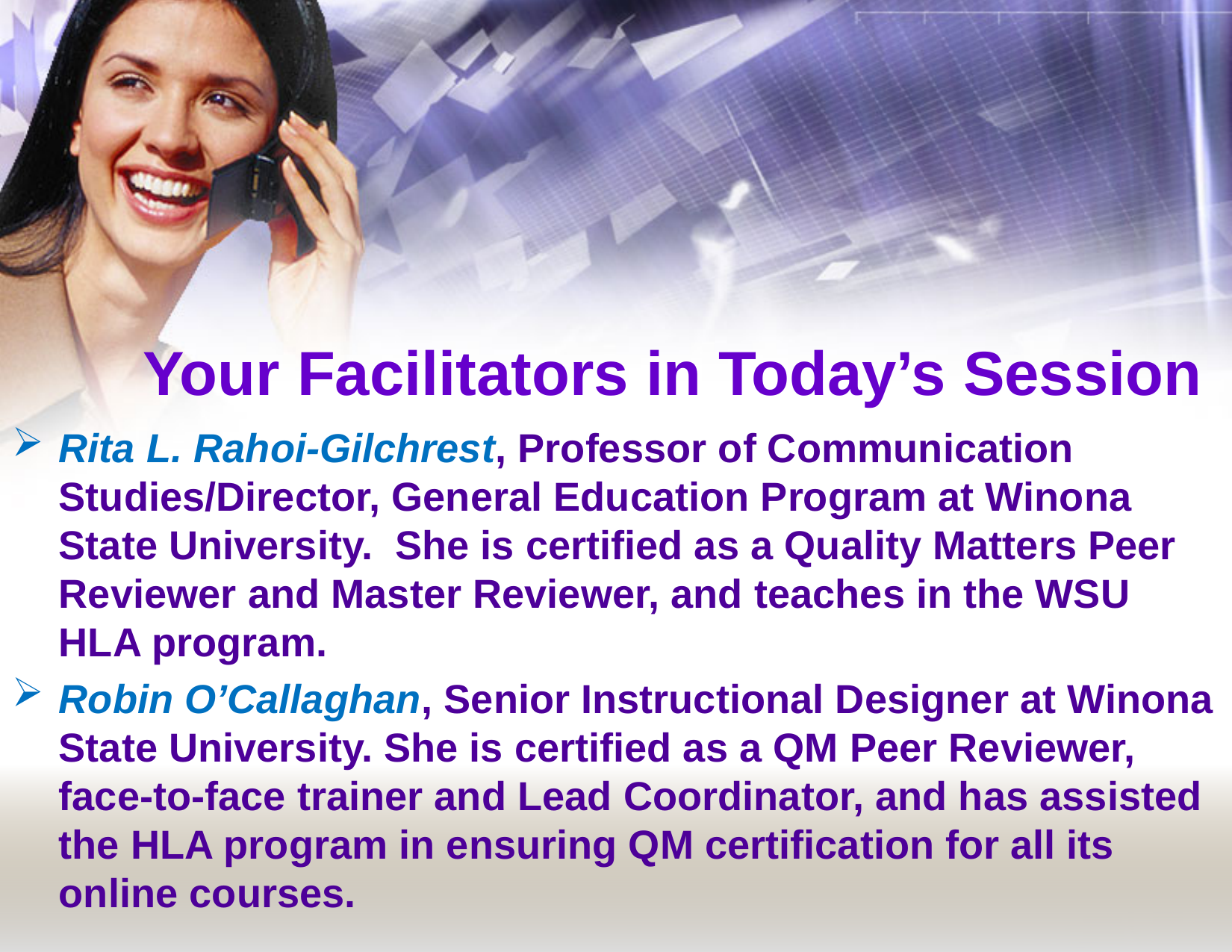

# Your Facilitators in Today’s Session
Rita L. Rahoi-Gilchrest, Professor of Communication Studies/Director, General Education Program at Winona State University.  She is certified as a Quality Matters Peer Reviewer and Master Reviewer, and teaches in the WSU HLA program.
Robin O’Callaghan, Senior Instructional Designer at Winona State University. She is certified as a QM Peer Reviewer, face-to-face trainer and Lead Coordinator, and has assisted the HLA program in ensuring QM certification for all its online courses.